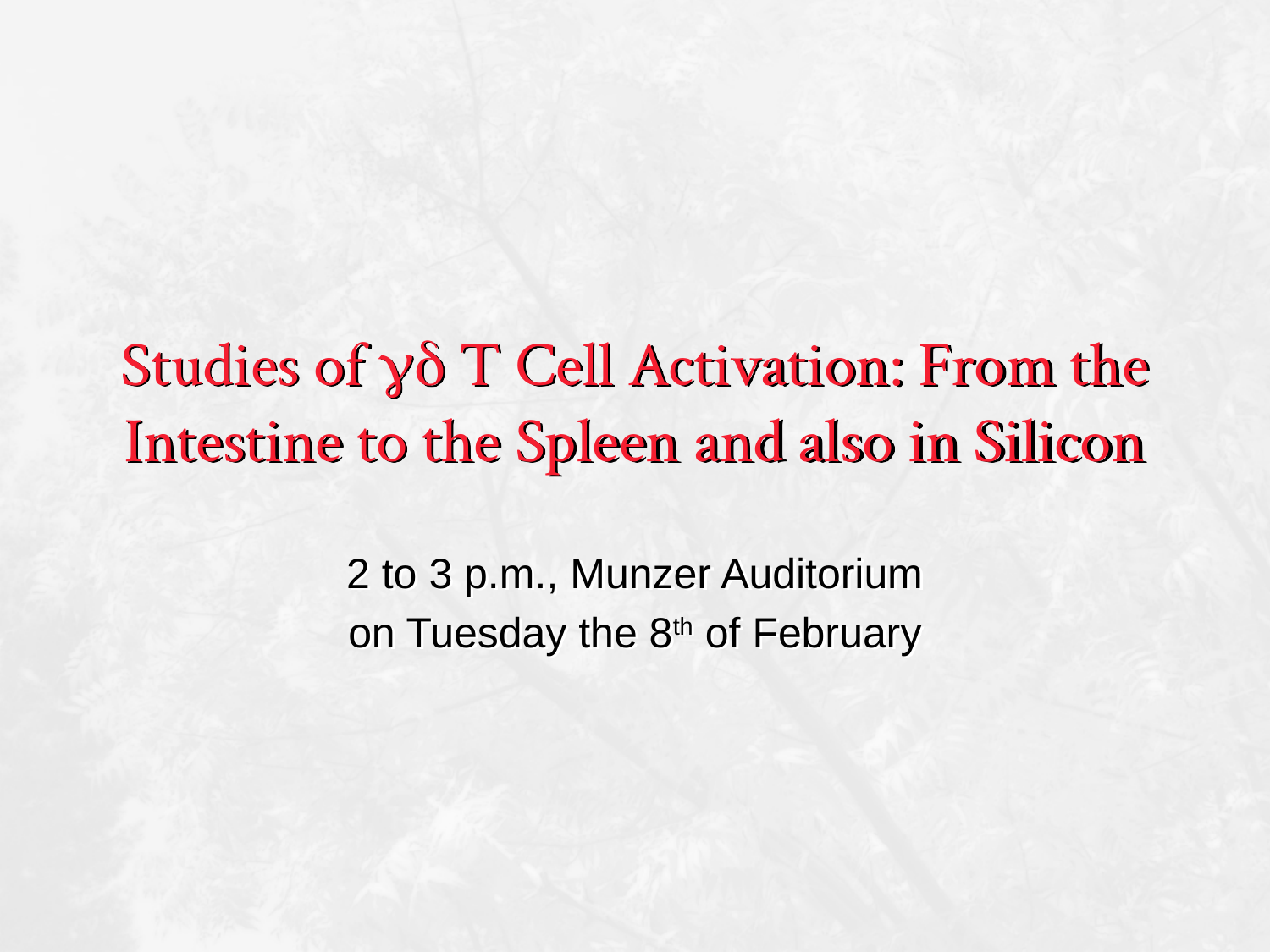

# Studies of γδ T Cell Activation: From the Intestine to the Spleen and also in Silicon
2 to 3 p.m., Munzer Auditorium
on Tuesday the 8th of February